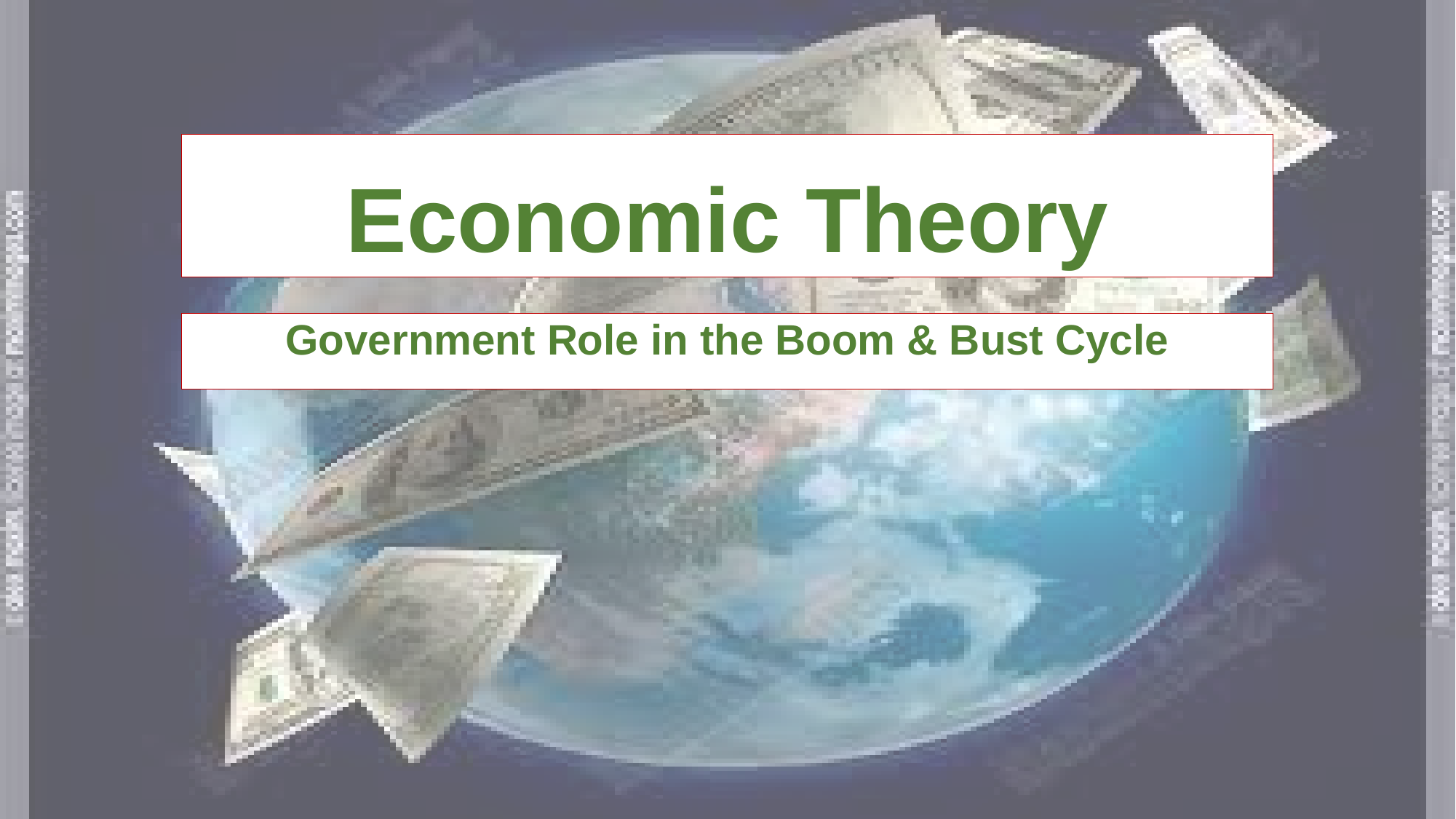

# Economic Theory
Government Role in the Boom & Bust Cycle